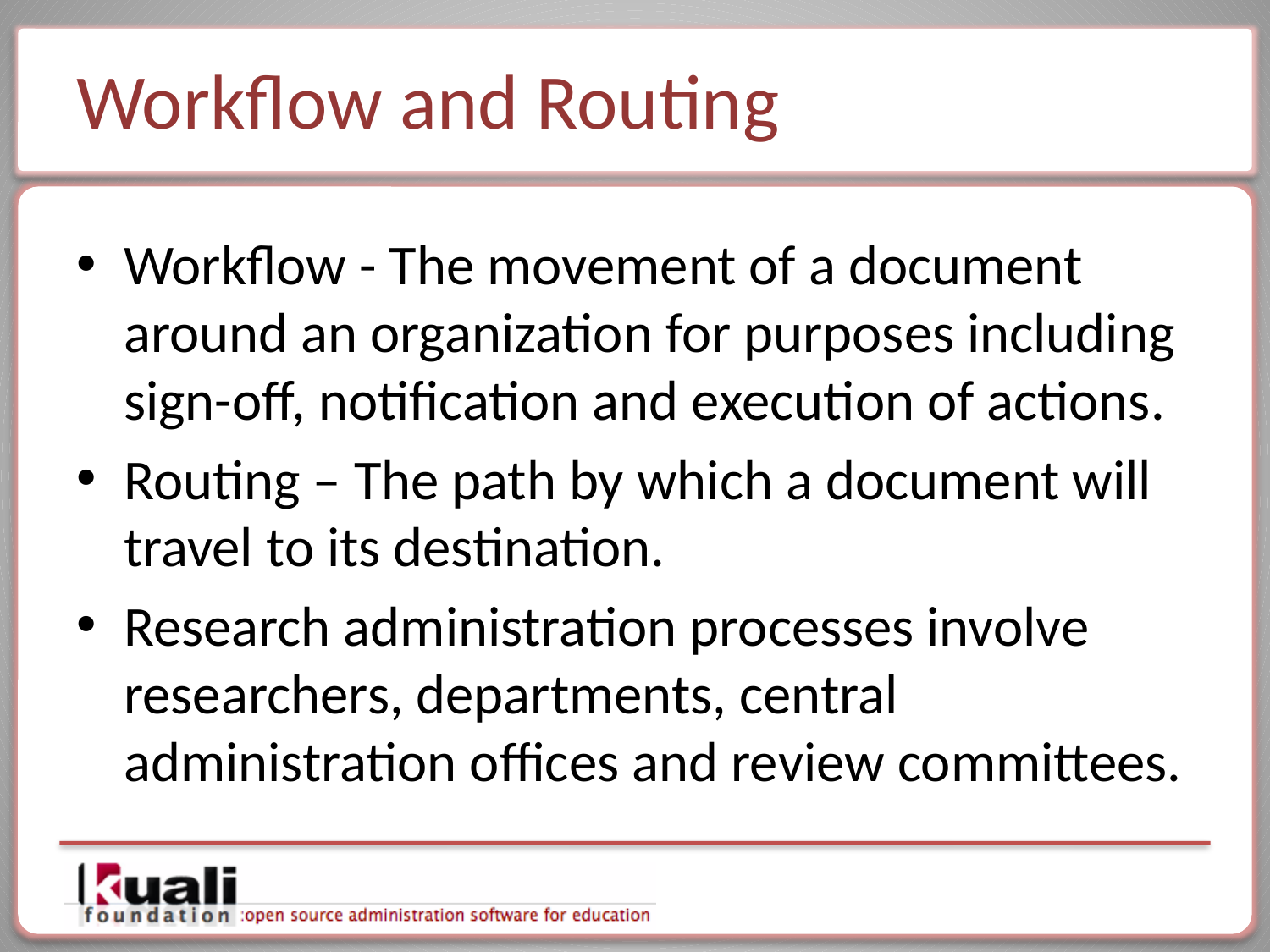

# Workflow and Routing
Workflow - The movement of a document around an organization for purposes including sign-off, notification and execution of actions.
Routing – The path by which a document will travel to its destination.
Research administration processes involve researchers, departments, central administration offices and review committees.